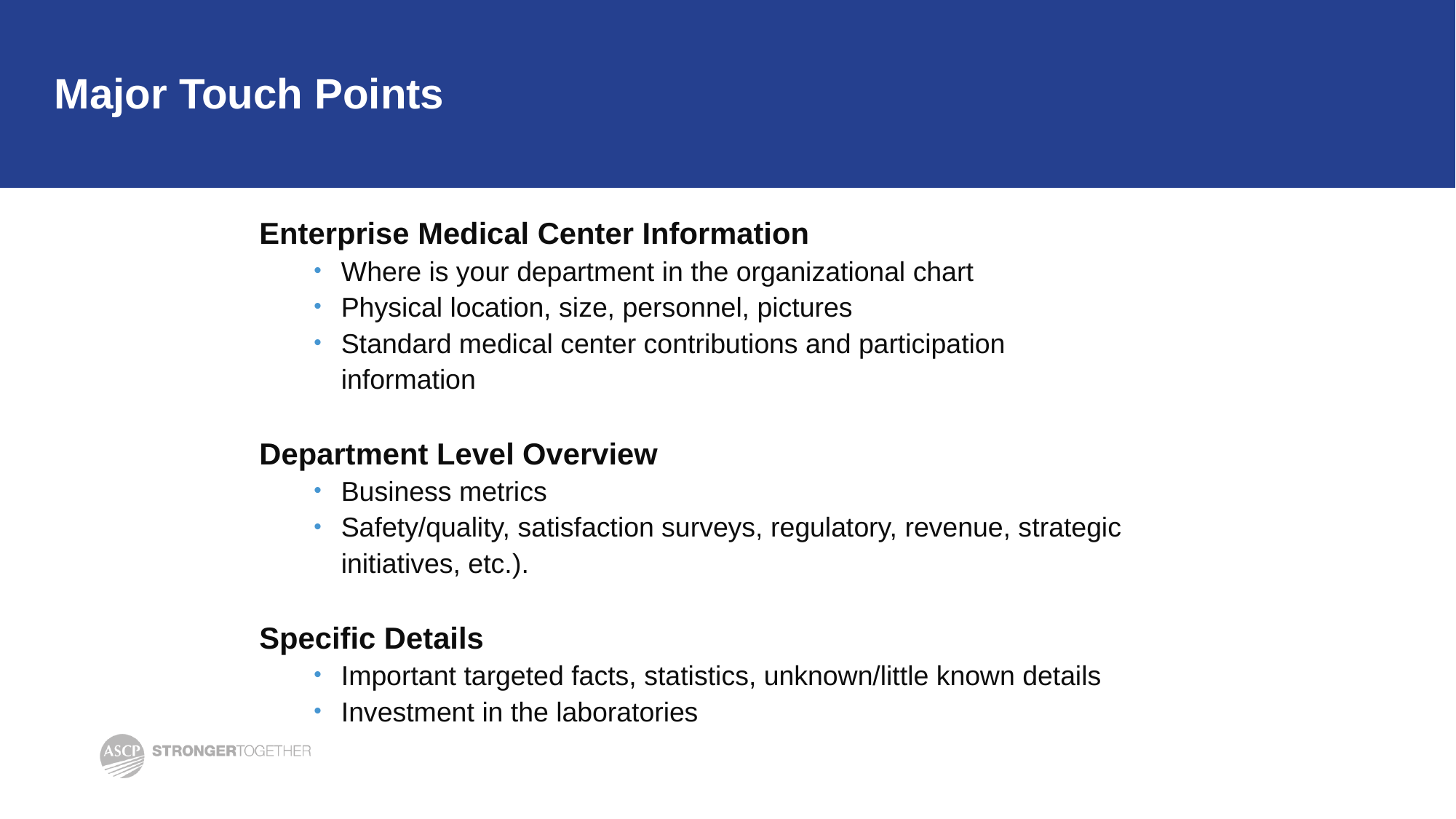

# Major Touch Points
Enterprise Medical Center Information
Where is your department in the organizational chart
Physical location, size, personnel, pictures
Standard medical center contributions and participation information

Department Level Overview
Business metrics
Safety/quality, satisfaction surveys, regulatory, revenue, strategic initiatives, etc.).

Specific Details
Important targeted facts, statistics, unknown/little known details
Investment in the laboratories